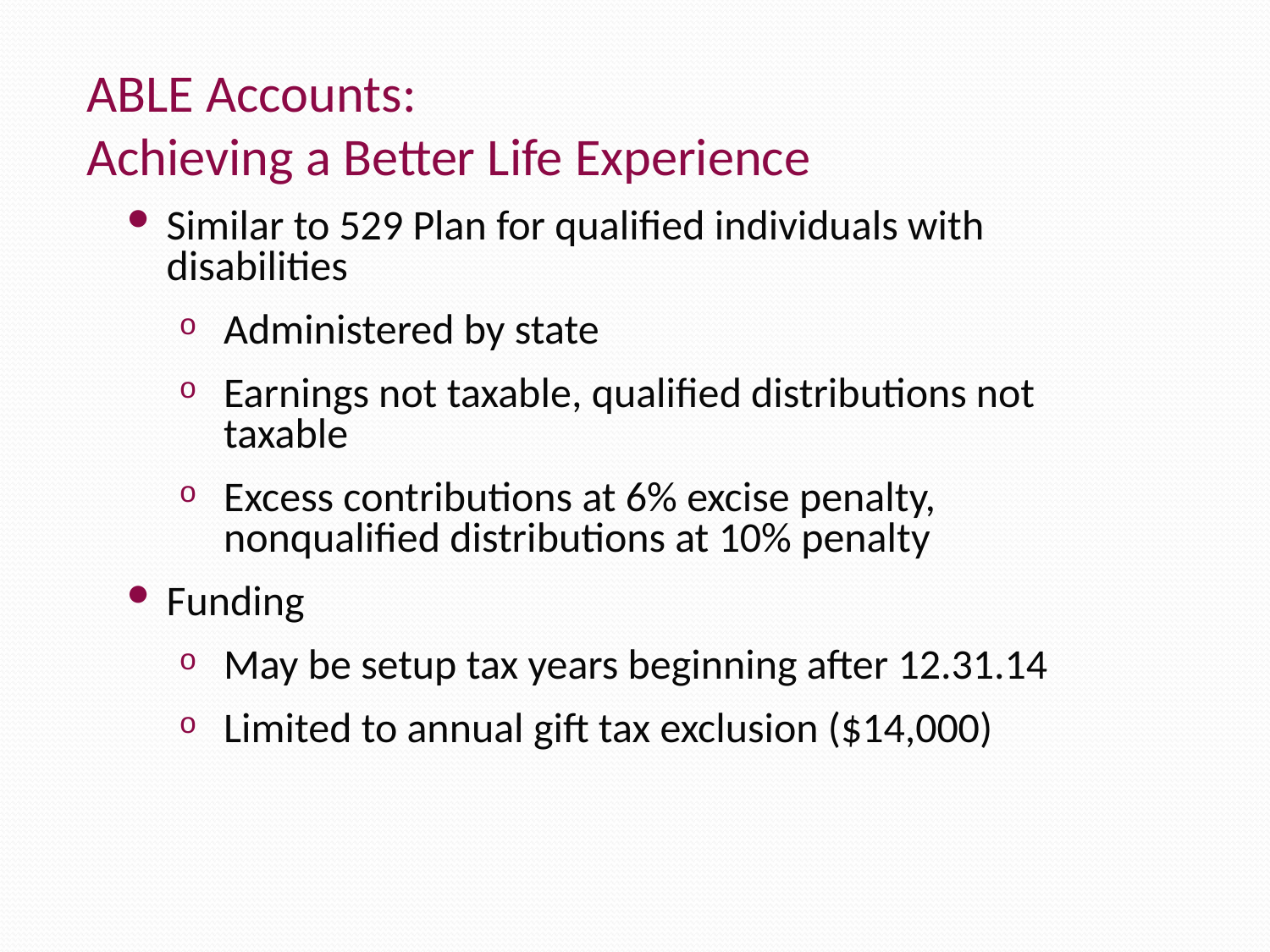

ABLE Accounts:
Achieving a Better Life Experience

Similar to 529 Plan for qualified individuals with disabilities
Administered by state
Earnings not taxable, qualified distributions not taxable
Excess contributions at 6% excise penalty, nonqualified distributions at 10% penalty
Funding
May be setup tax years beginning after 12.31.14
Limited to annual gift tax exclusion ($14,000)